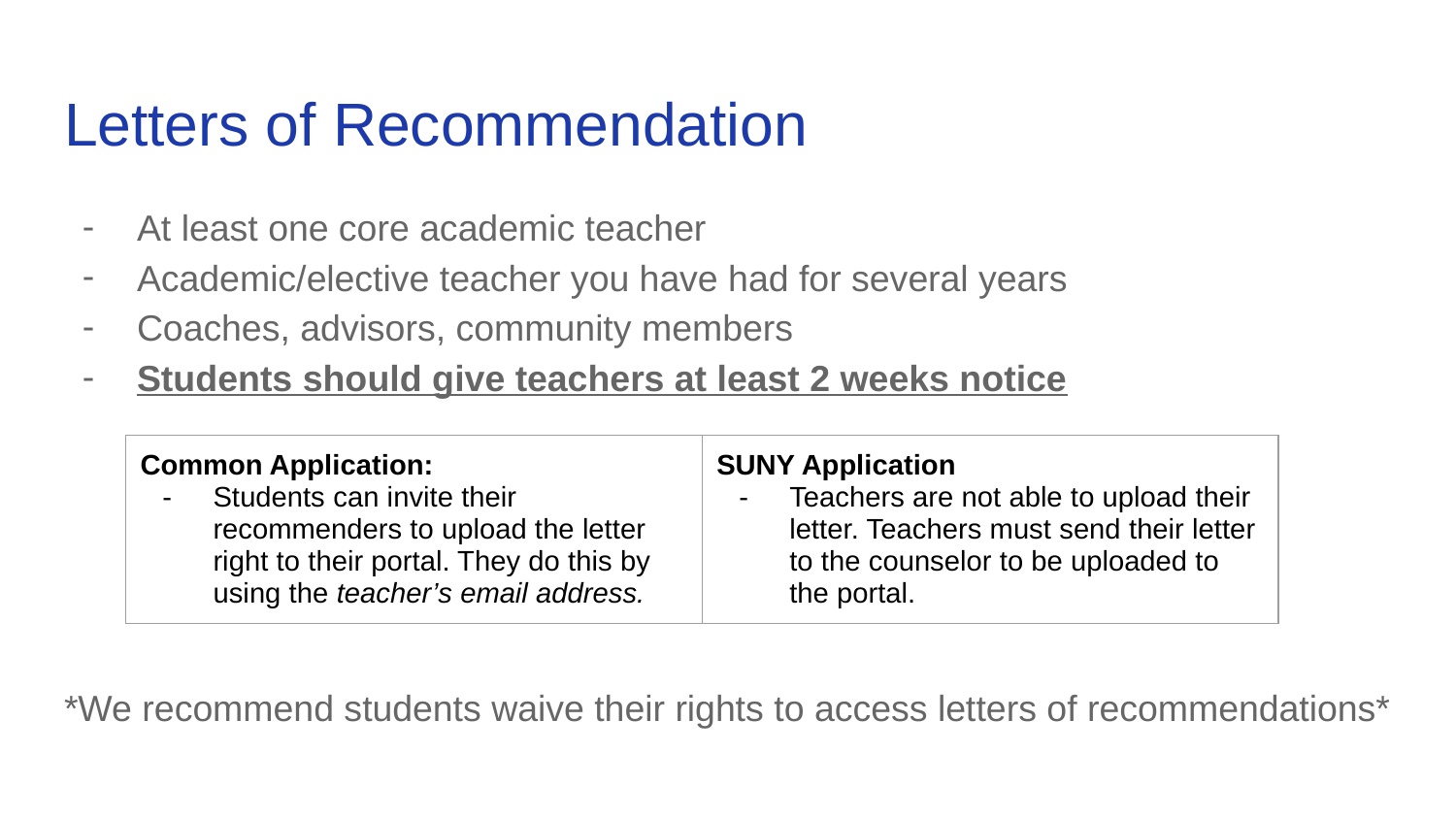

# Letters of Recommendation
At least one core academic teacher
Academic/elective teacher you have had for several years
Coaches, advisors, community members
Students should give teachers at least 2 weeks notice

*We recommend students waive their rights to access letters of recommendations*
| Common Application: Students can invite their recommenders to upload the letter right to their portal. They do this by using the teacher’s email address. | SUNY Application Teachers are not able to upload their letter. Teachers must send their letter to the counselor to be uploaded to the portal. |
| --- | --- |